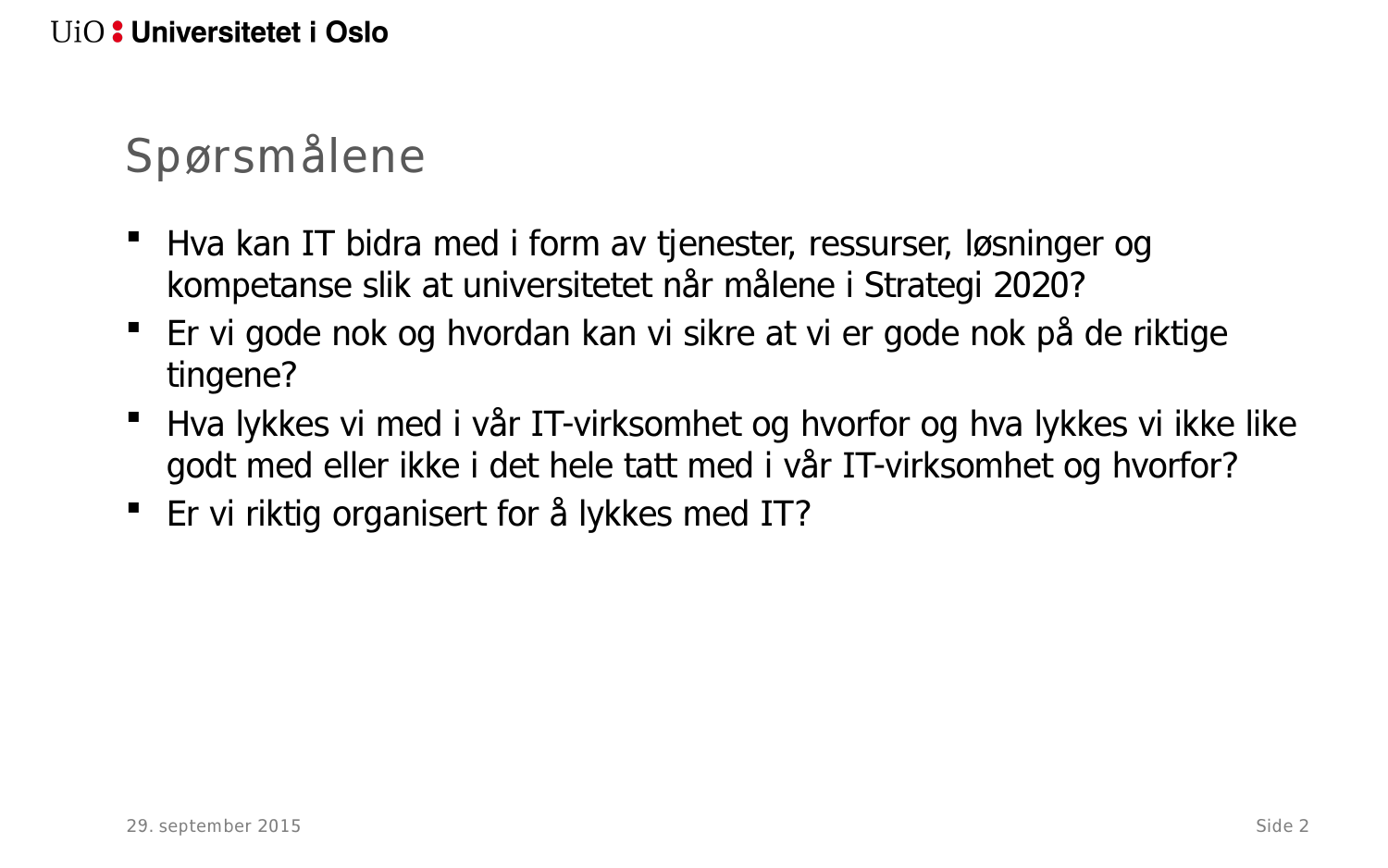

# Spørsmålene
Hva kan IT bidra med i form av tjenester, ressurser, løsninger og kompetanse slik at universitetet når målene i Strategi 2020?
Er vi gode nok og hvordan kan vi sikre at vi er gode nok på de riktige tingene?
Hva lykkes vi med i vår IT-virksomhet og hvorfor og hva lykkes vi ikke like godt med eller ikke i det hele tatt med i vår IT-virksomhet og hvorfor?
Er vi riktig organisert for å lykkes med IT?

29. september 2015
Side 2